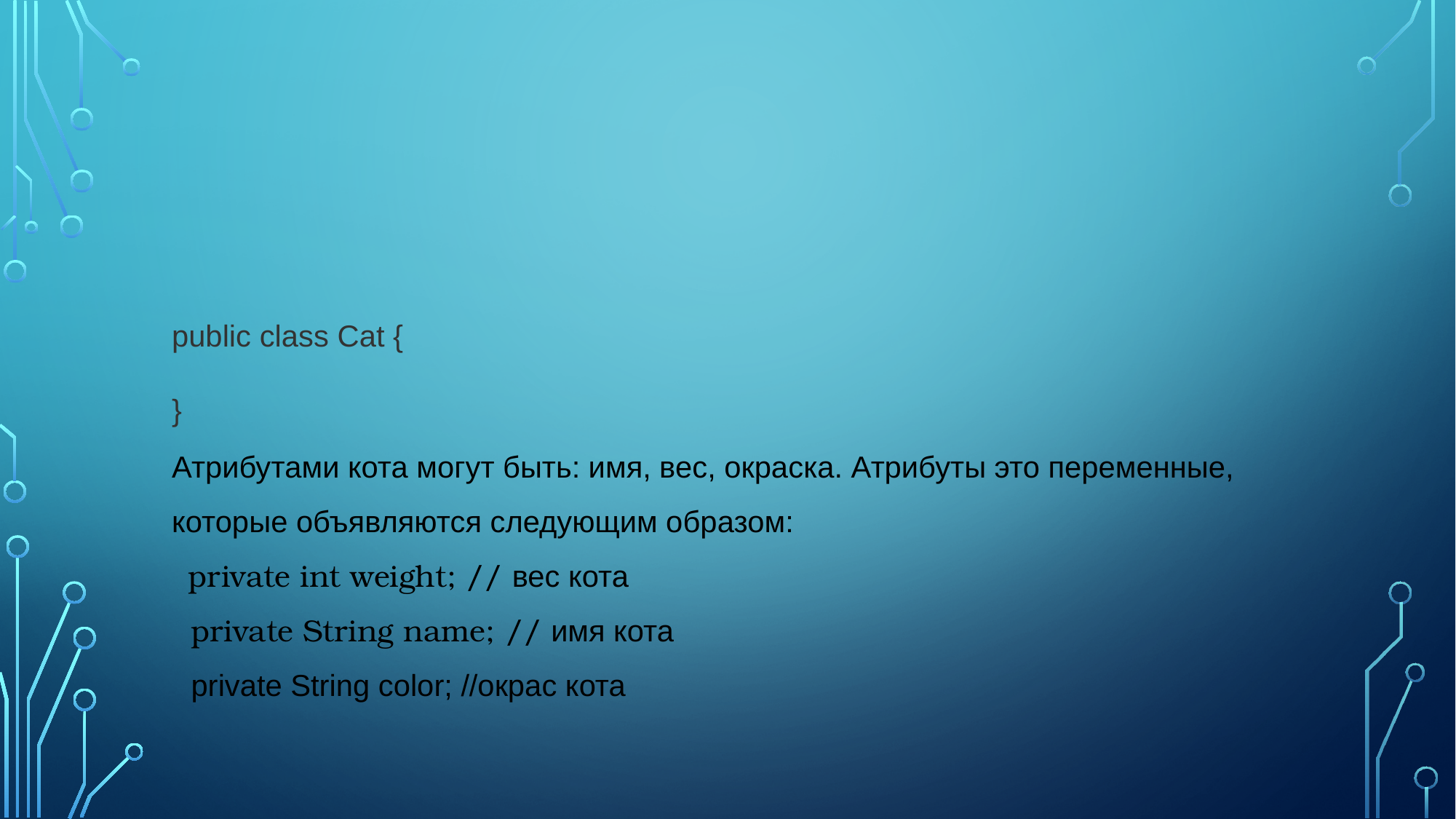

#
public class Cat {
}
Атрибутами кота могут быть: имя, вес, окраска. Атрибуты это переменные, которые объявляются следующим образом:
  private int weight; // вес кота
  private String name; // имя кота
  private String color; //окрас кота